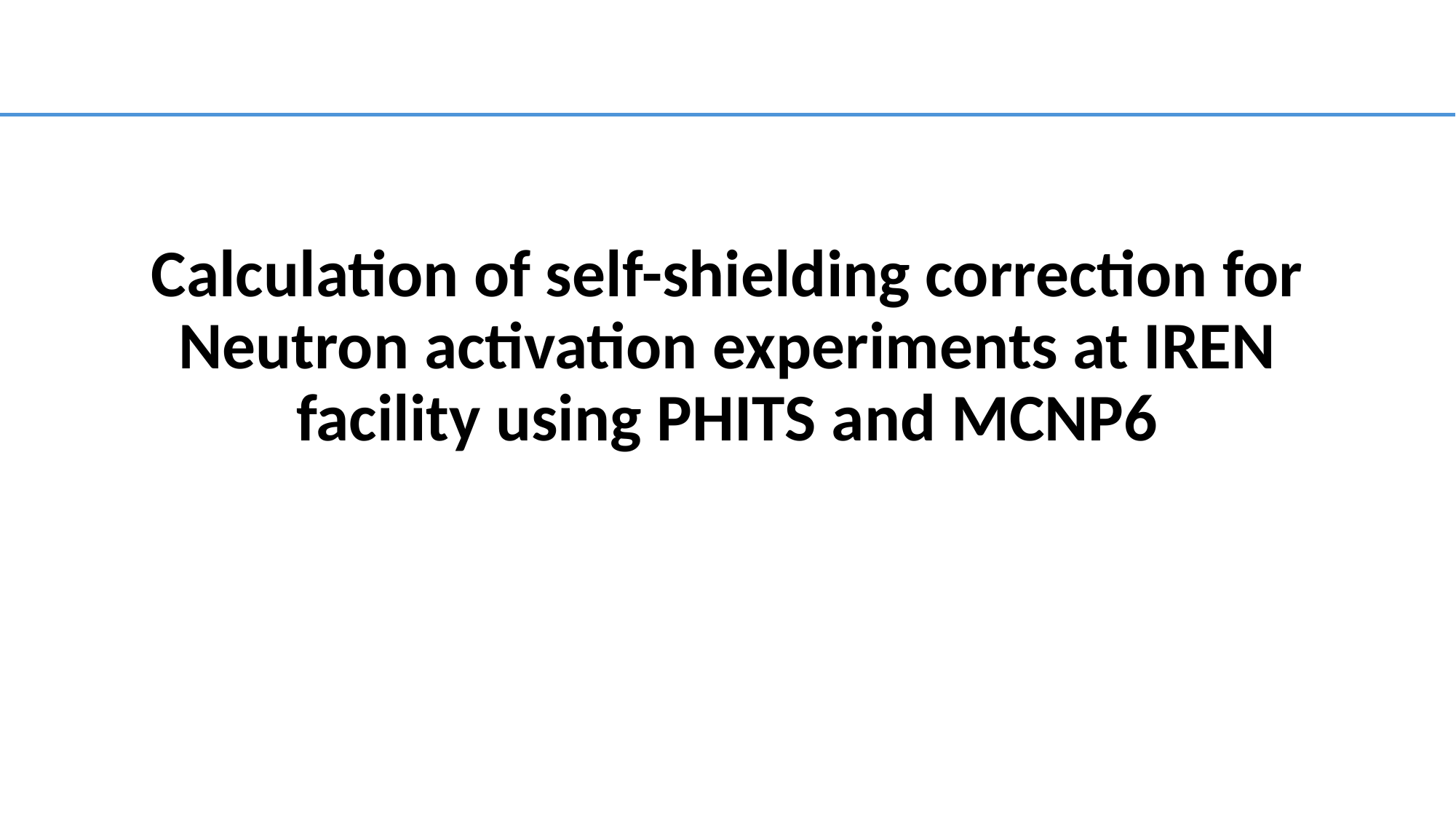

# Calculation of self-shielding correction for Neutron activation experiments at IREN facility using PHITS and MCNP6